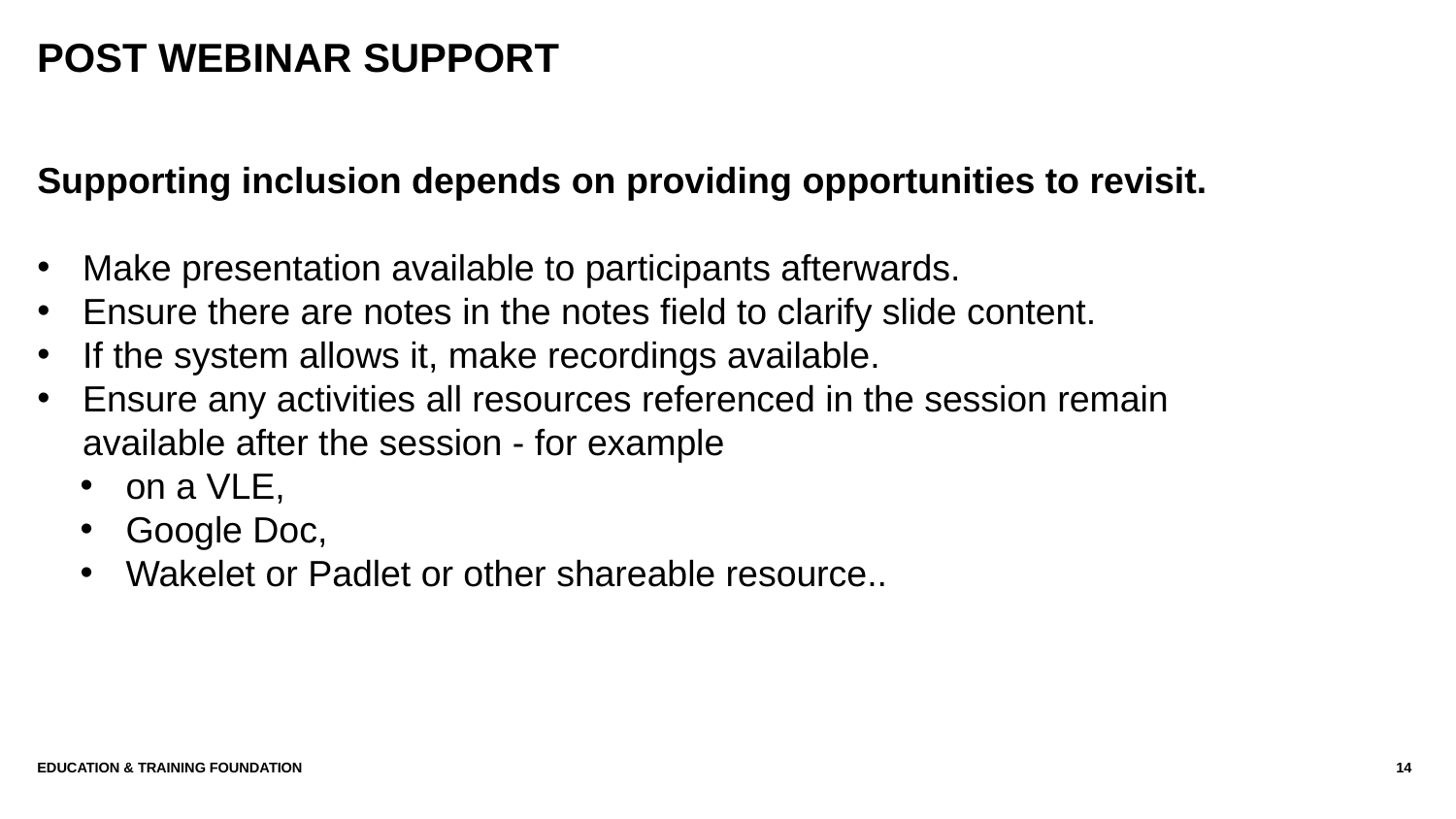

# Post webinar support
Supporting inclusion depends on providing opportunities to revisit.
Make presentation available to participants afterwards.
Ensure there are notes in the notes field to clarify slide content.
If the system allows it, make recordings available.
Ensure any activities all resources referenced in the session remain available after the session - for example
on a VLE,
Google Doc,
Wakelet or Padlet or other shareable resource..

Education & Training Foundation
14